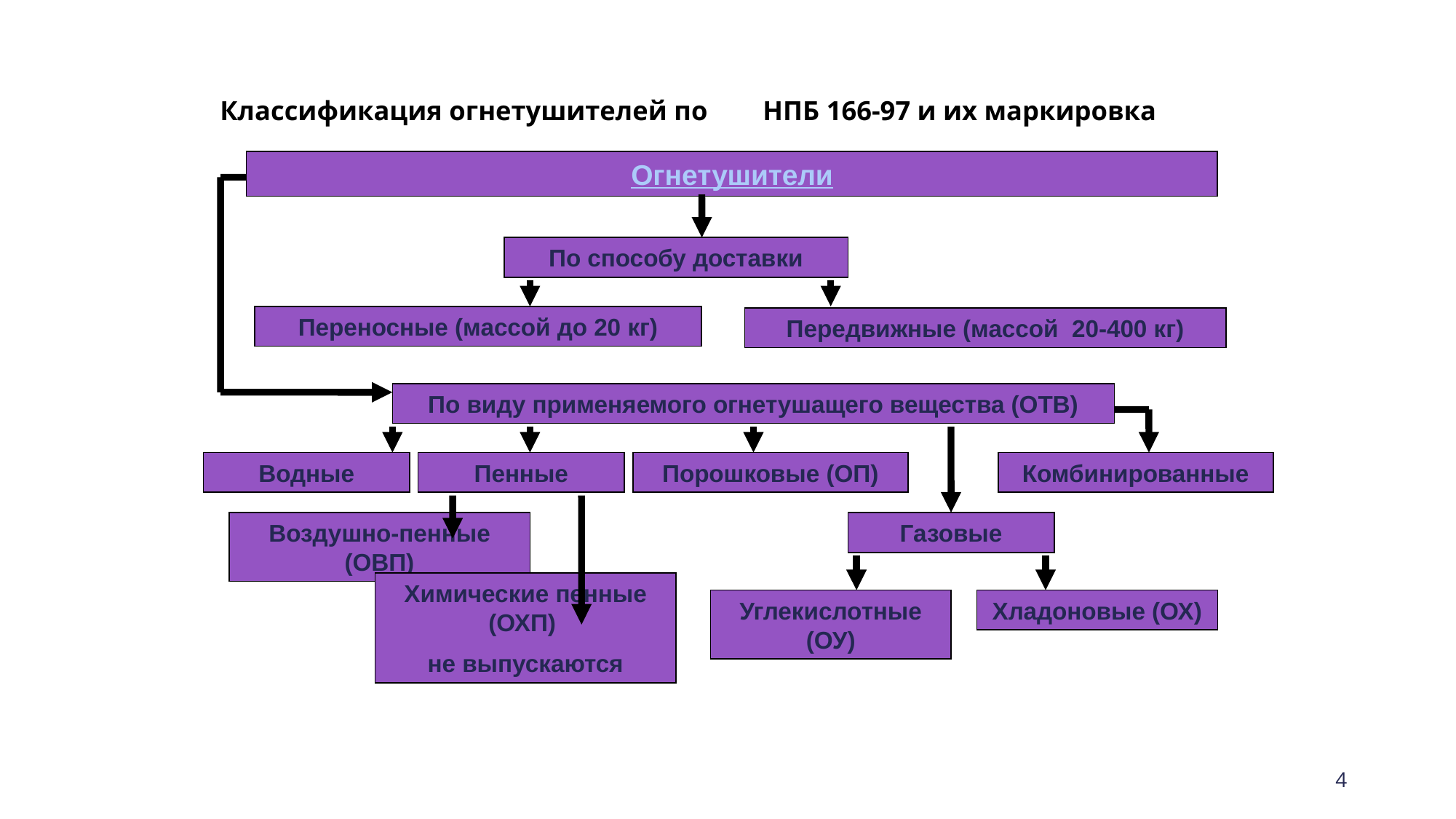

# Классификация огнетушителей по        НПБ 166-97 и их маркировка
Огнетушители

По способу доставки

Переносные (массой до 20 кг)
Передвижные (массой  20-400 кг)
По виду применяемого огнетушащего вещества (ОТВ)

Водные
Пенные
Порошковые (ОП)
Комбинированные

Газовые
Воздушно-пенные (ОВП)

Химические пенные (ОХП)
не выпускаются
Углекислотные (ОУ)
Хладоновые (ОХ)
4